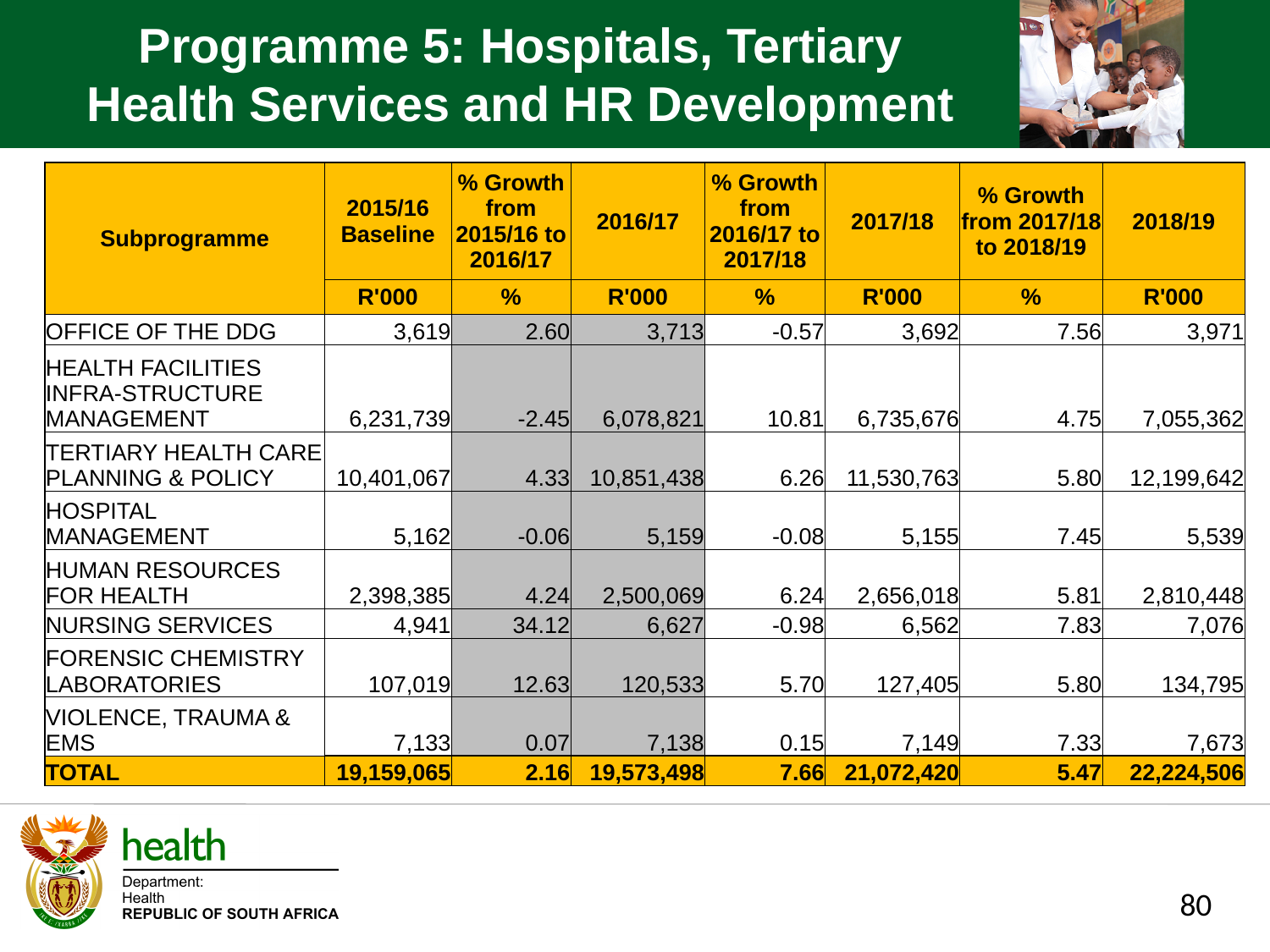

Programme 5: Hospitals, Tertiary Health Services and HR Development

| Subprogramme | 2015/16 Baseline | % Growth from 2015/16 to 2016/17 | 2016/17 | % Growth from 2016/17 to 2017/18 | 2017/18 | % Growth from 2017/18 to 2018/19 | 2018/19 |
| --- | --- | --- | --- | --- | --- | --- | --- |
|  | R'000 | % | R'000 | % | R'000 | % | R'000 |
| OFFICE OF THE DDG | 3,619 | 2.60 | 3,713 | -0.57 | 3,692 | 7.56 | 3,971 |
| HEALTH FACILITIES INFRA-STRUCTURE MANAGEMENT | 6,231,739 | -2.45 | 6,078,821 | 10.81 | 6,735,676 | 4.75 | 7,055,362 |
| TERTIARY HEALTH CARE PLANNING & POLICY | 10,401,067 | 4.33 | 10,851,438 | 6.26 | 11,530,763 | 5.80 | 12,199,642 |
| HOSPITAL MANAGEMENT | 5,162 | -0.06 | 5,159 | -0.08 | 5,155 | 7.45 | 5,539 |
| HUMAN RESOURCES FOR HEALTH | 2,398,385 | 4.24 | 2,500,069 | 6.24 | 2,656,018 | 5.81 | 2,810,448 |
| NURSING SERVICES | 4,941 | 34.12 | 6,627 | -0.98 | 6,562 | 7.83 | 7,076 |
| FORENSIC CHEMISTRY LABORATORIES | 107,019 | 12.63 | 120,533 | 5.70 | 127,405 | 5.80 | 134,795 |
| VIOLENCE, TRAUMA & EMS | 7,133 | 0.07 | 7,138 | 0.15 | 7,149 | 7.33 | 7,673 |
| TOTAL | 19,159,065 | 2.16 | 19,573,498 | 7.66 | 21,072,420 | 5.47 | 22,224,506 |

80